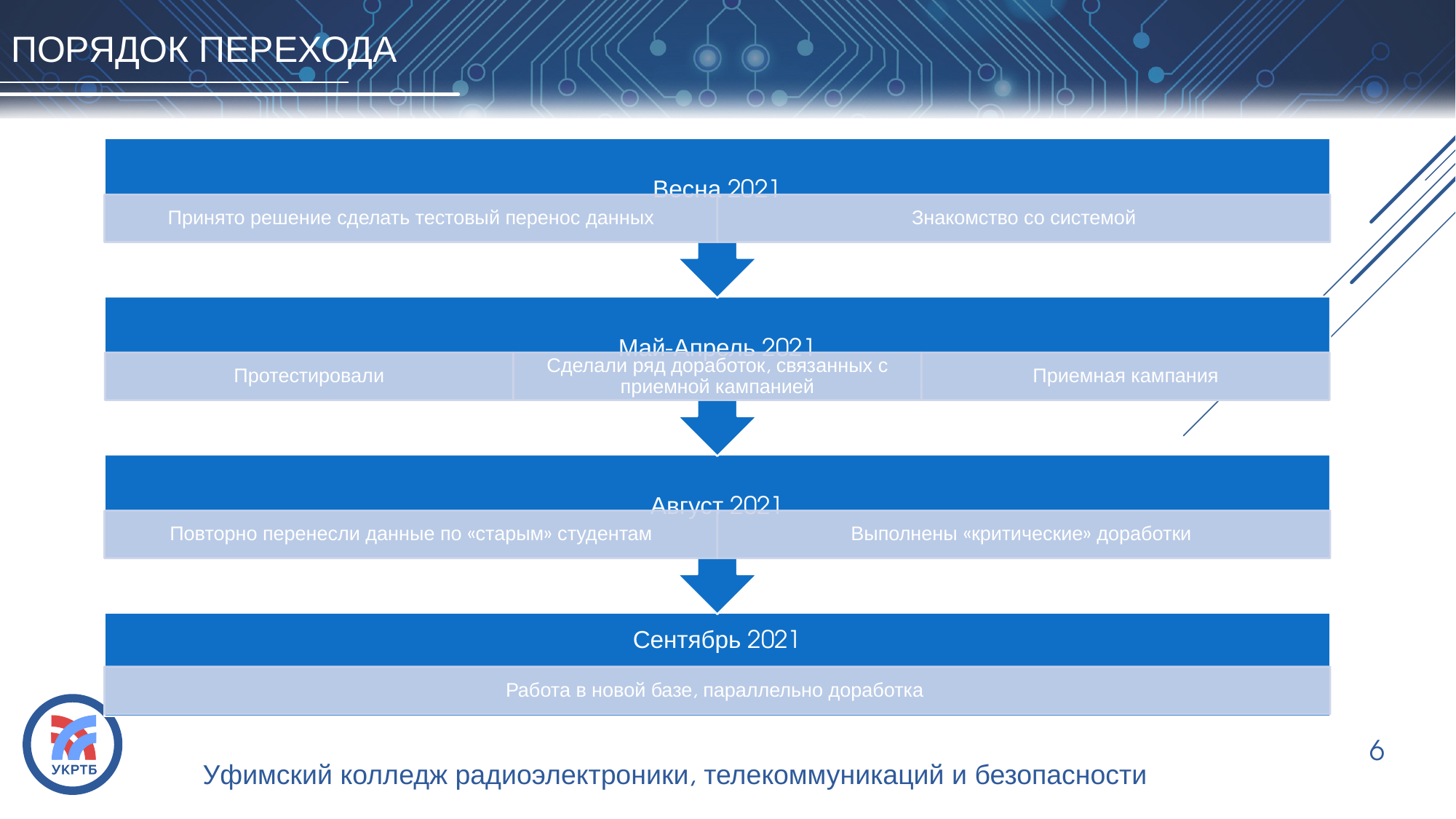

# Порядок перехода
Сентябрь 2021
Работа в новой базе, параллельно доработка
Август 2021
Повторно перенесли данные по «старым» студентам
Выполнены «критические» доработки
Май-Апрель 2021
Протестировали
Сделали ряд доработок, связанных с приемной кампанией
Приемная кампания
Весна 2021
Принято решение сделать тестовый перенос данных
Знакомство со системой
6